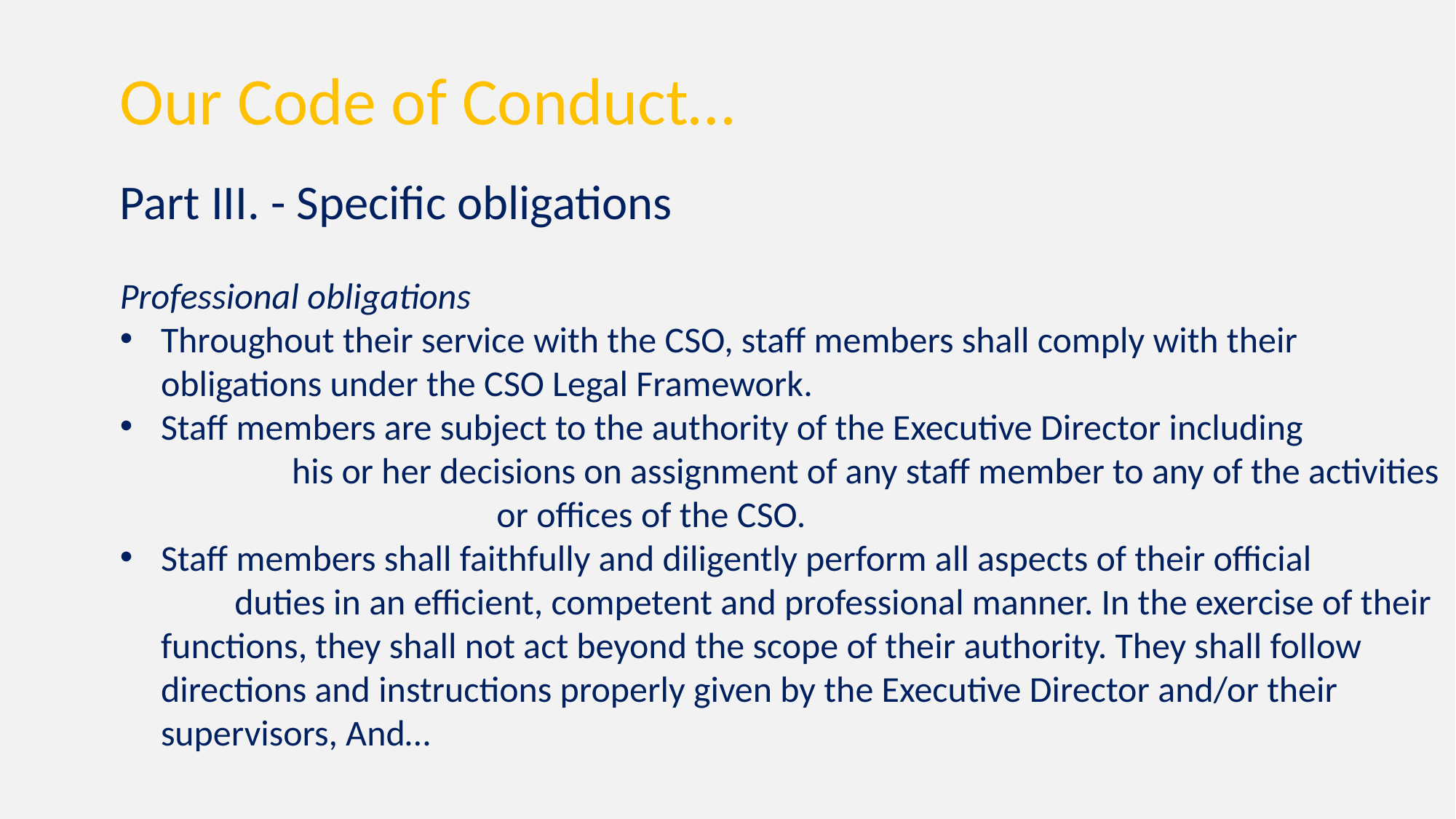

Our Code of Conduct…

	Part III. - Specific obligations

Professional obligations
Throughout their service with the CSO, staff members shall comply with their obligations under the CSO Legal Framework.
Staff members are subject to the authority of the Executive Director including                                  his or her decisions on assignment of any staff member to any of the activities                                          or offices of the CSO.
Staff members shall faithfully and diligently perform all aspects of their official                          duties in an efficient, competent and professional manner. In the exercise of their functions, they shall not act beyond the scope of their authority. They shall follow directions and instructions properly given by the Executive Director and/or their supervisors, And…